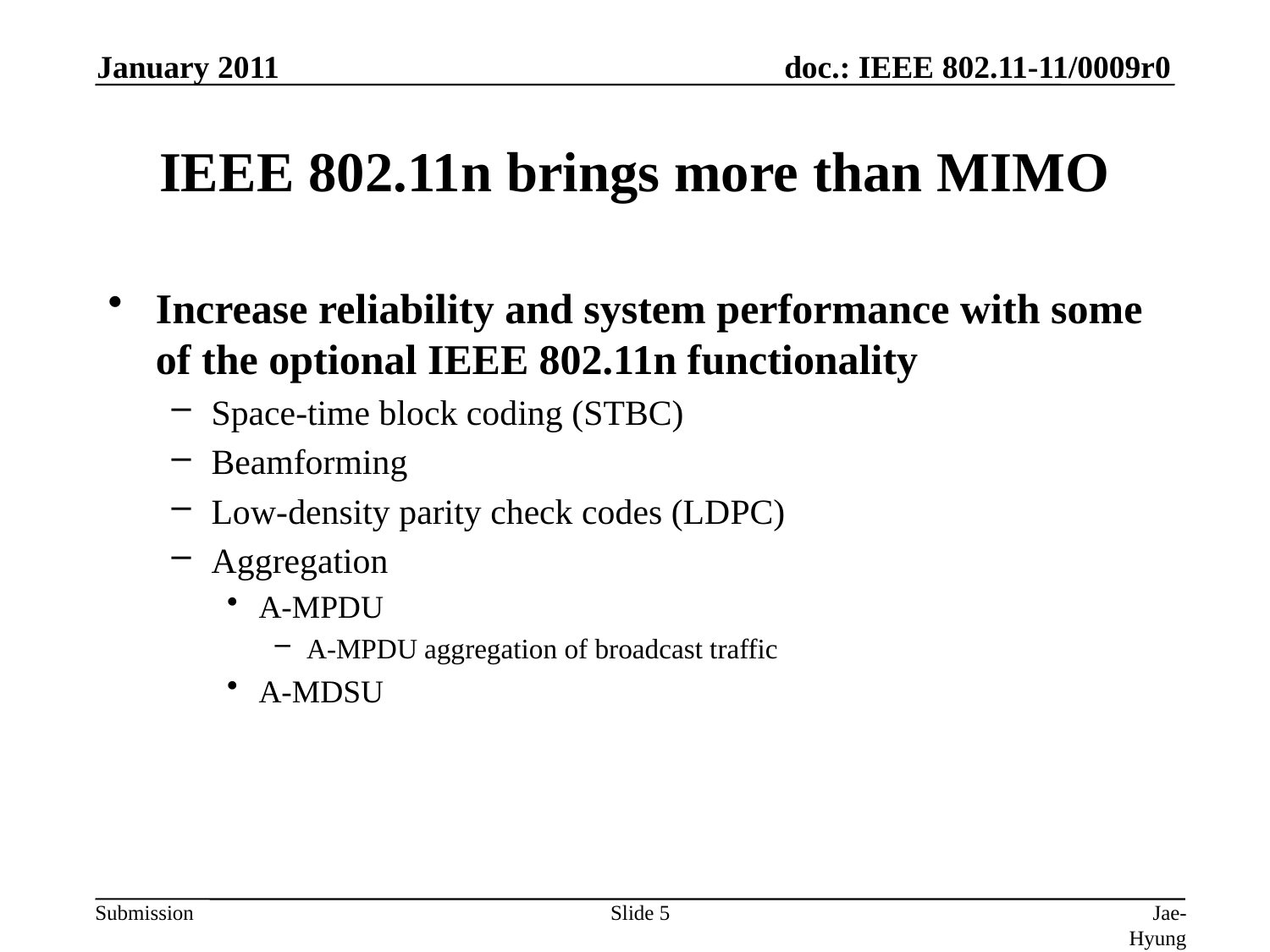

January 2011
# IEEE 802.11n brings more than MIMO
Increase reliability and system performance with some of the optional IEEE 802.11n functionality
Space-time block coding (STBC)
Beamforming
Low-density parity check codes (LDPC)
Aggregation
A-MPDU
A-MPDU aggregation of broadcast traffic
A-MDSU
Slide 5
Jae-Hyung Song, LG Electronics